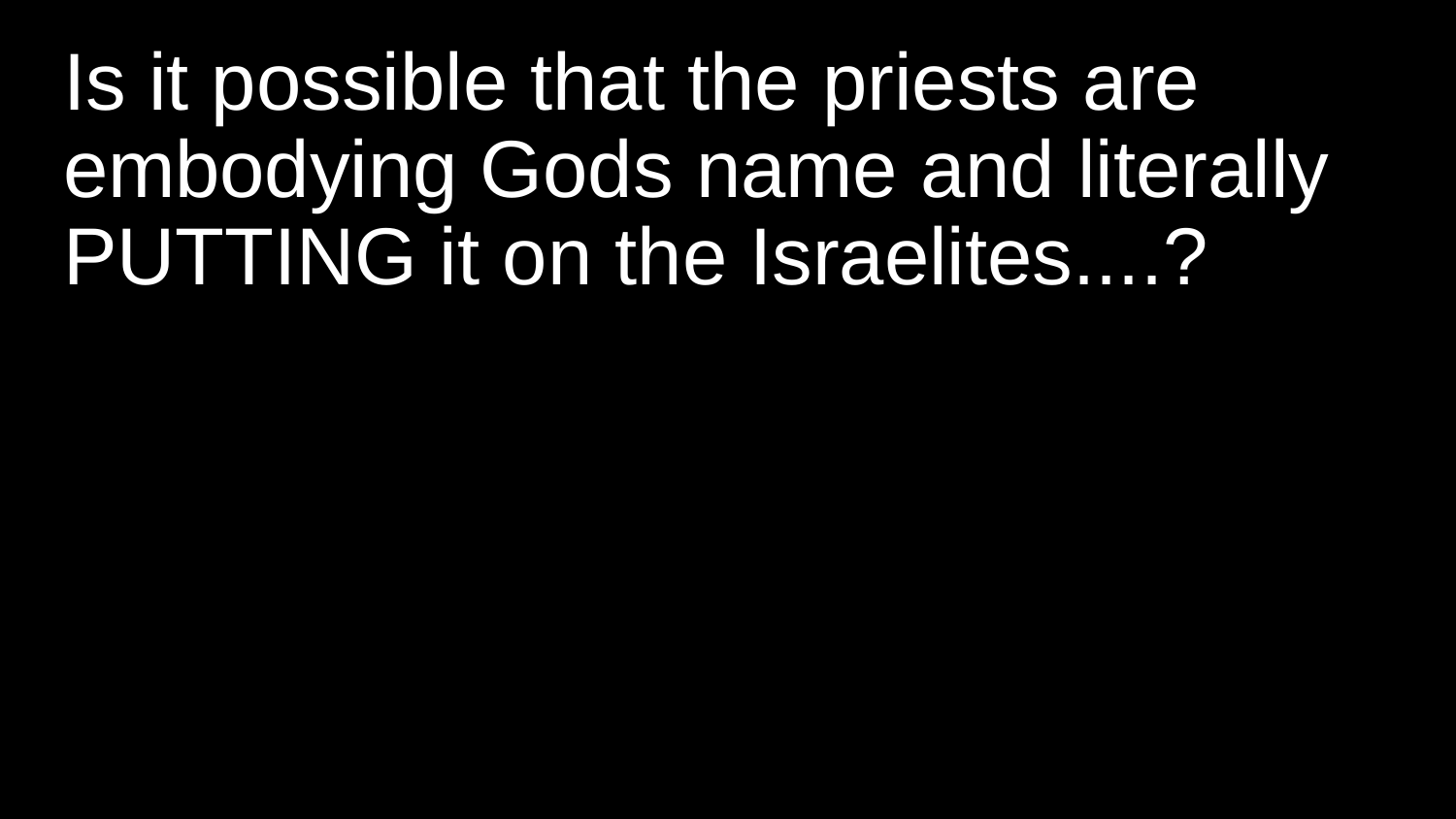

Is it possible that the priests are embodying Gods name and literally PUTTING it on the Israelites....?